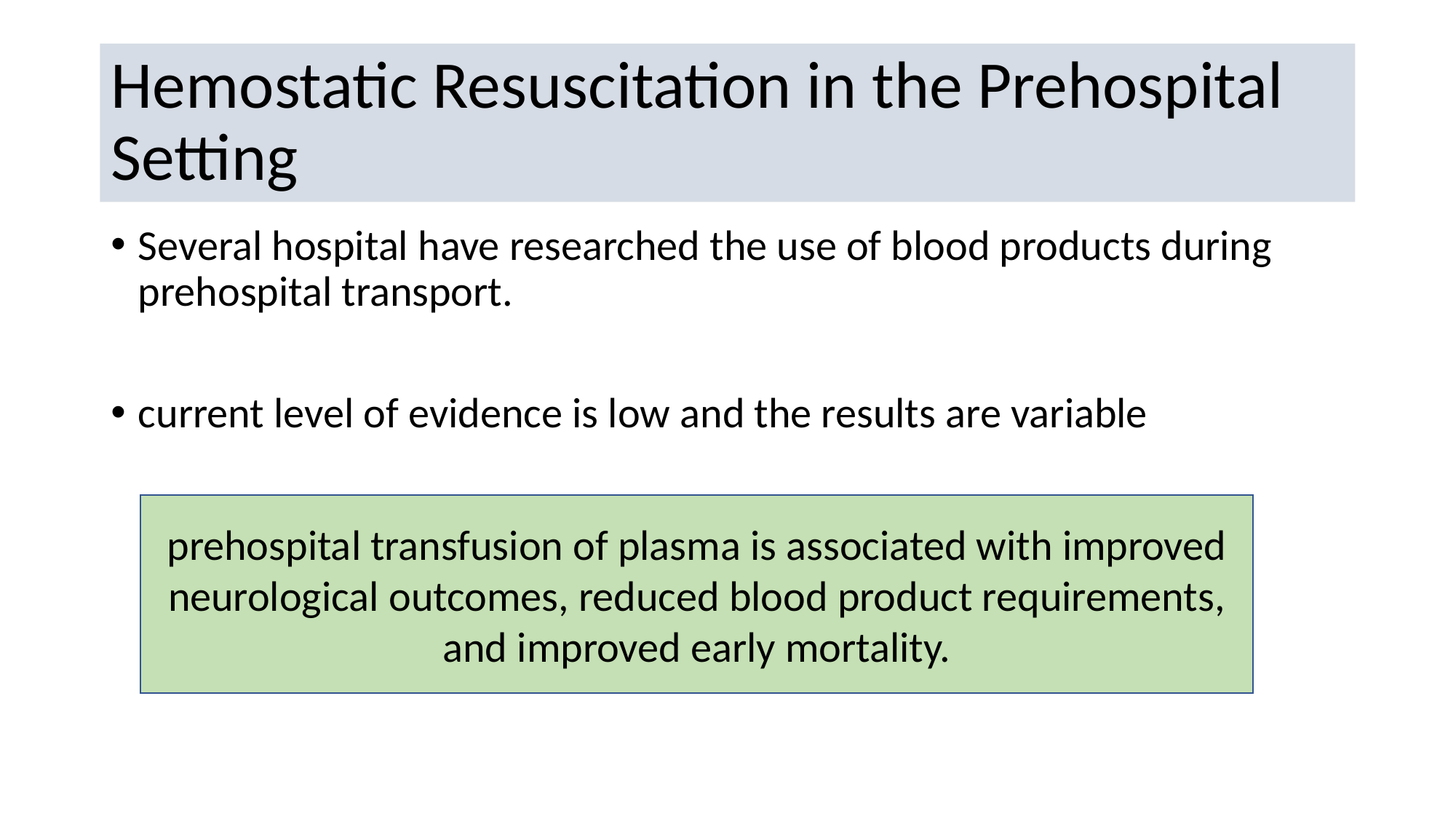

# Hemostatic Resuscitation in the Prehospital Setting
Several hospital have researched the use of blood products during prehospital transport.

current level of evidence is low and the results are variable
prehospital transfusion of plasma is associated with improved neurological outcomes, reduced blood product requirements, and improved early mortality.